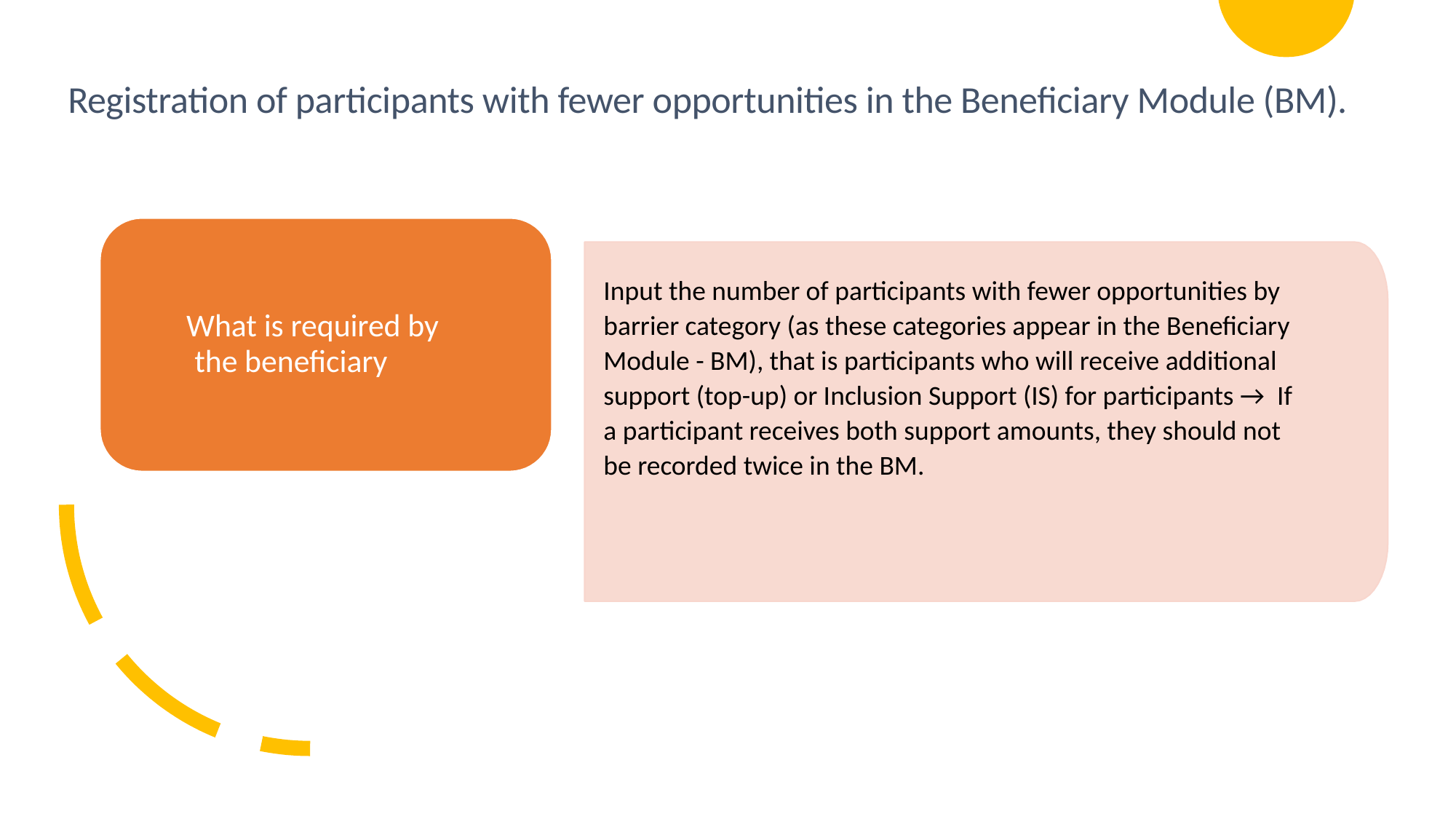

Registration of participants with fewer opportunities in the Beneficiary Module (BM).

Input the number of participants with fewer opportunities by barrier category (as these categories appear in the Beneficiary Module - BM), that is participants who will receive additional support (top-up) or Inclusion Support (IS) for participants →  If a participant receives both support amounts, they should not be recorded twice in the BM.
What is required by the beneficiary